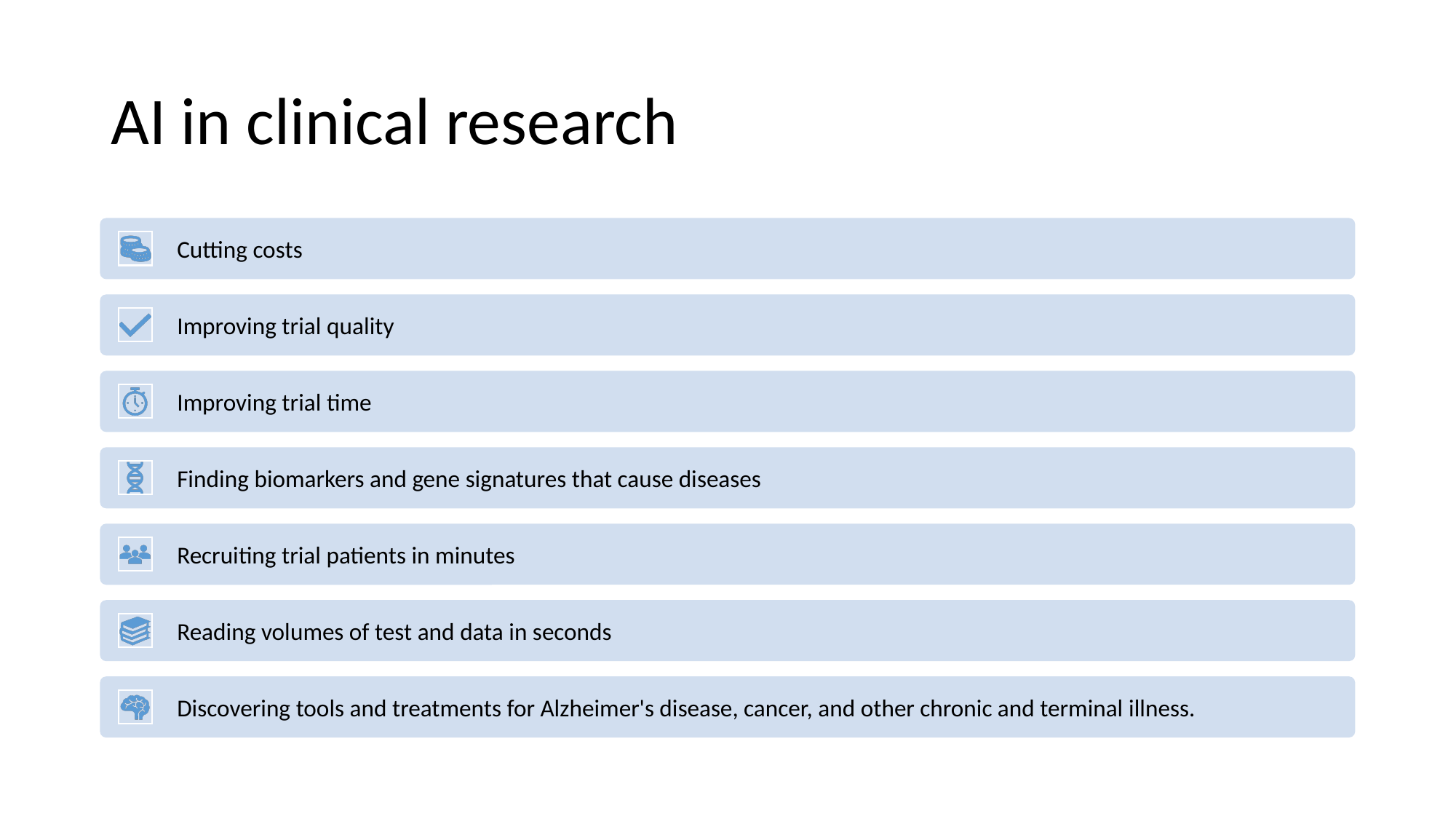

# AI in clinical research
Cutting costs
Improving trial quality
Improving trial time
Finding biomarkers and gene signatures that cause diseases
Recruiting trial patients in minutes
Reading volumes of test and data in seconds
Discovering tools and treatments for Alzheimer's disease, cancer, and other chronic and terminal illness.